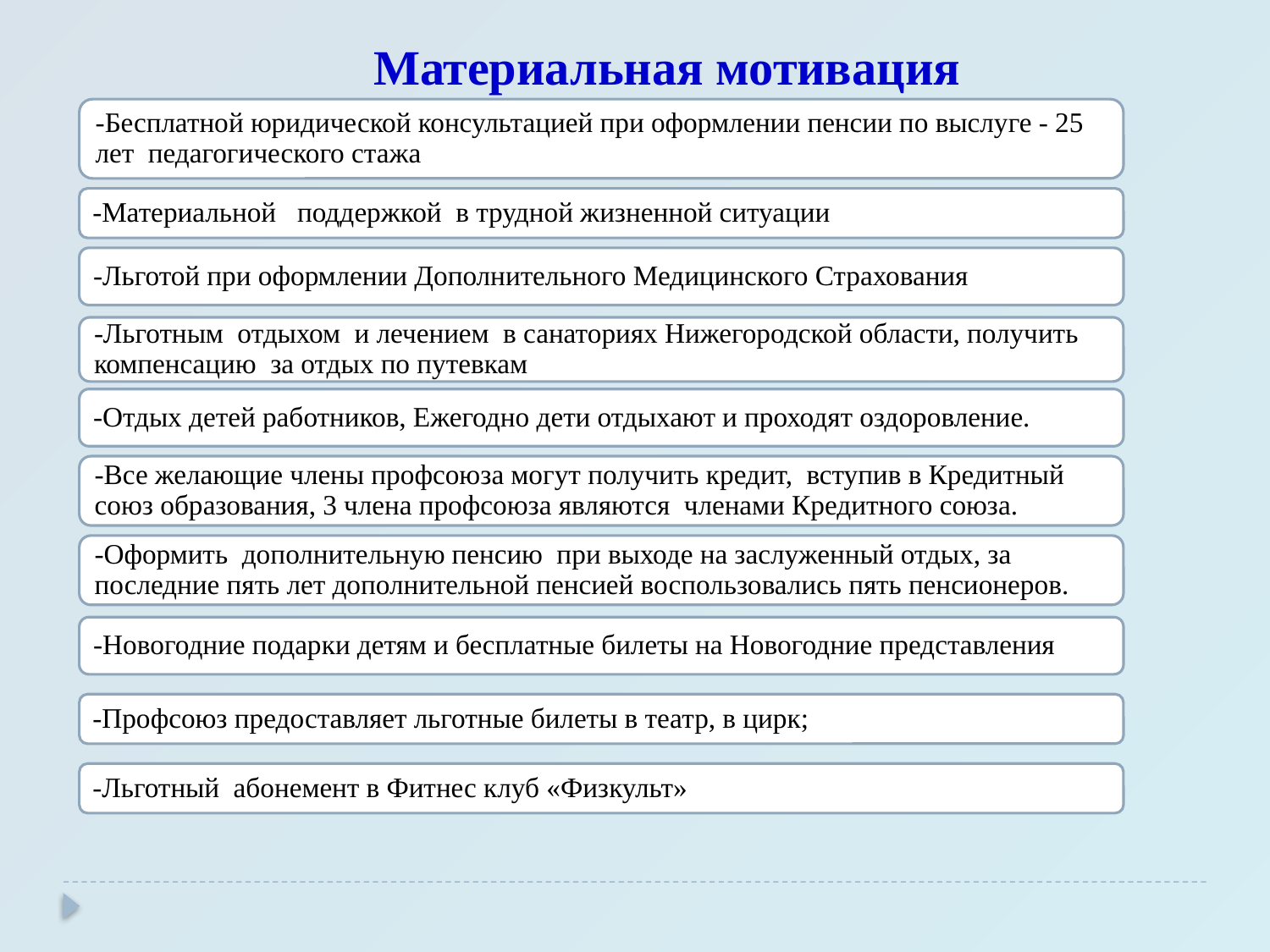

Материальная мотивация
-Бесплатной юридической консультацией при оформлении пенсии по выслуге - 25 лет  педагогического стажа
-Материальной   поддержкой  в трудной жизненной ситуации
-Льготой при оформлении Дополнительного Медицинского Страхования
-Льготным  отдыхом  и лечением  в санаториях Нижегородской области, получить компенсацию  за отдых по путевкам
-Отдых детей работников, Ежегодно дети отдыхают и проходят оздоровление.
-Все желающие члены профсоюза могут получить кредит,  вступив в Кредитный союз образования, 3 члена профсоюза являются  членами Кредитного союза.
-Оформить  дополнительную пенсию  при выходе на заслуженный отдых, за последние пять лет дополнительной пенсией воспользовались пять пенсионеров.
-Новогодние подарки детям и бесплатные билеты на Новогодние представления
-Профсоюз предоставляет льготные билеты в театр, в цирк;
-Льготный  абонемент в Фитнес клуб «Физкульт»